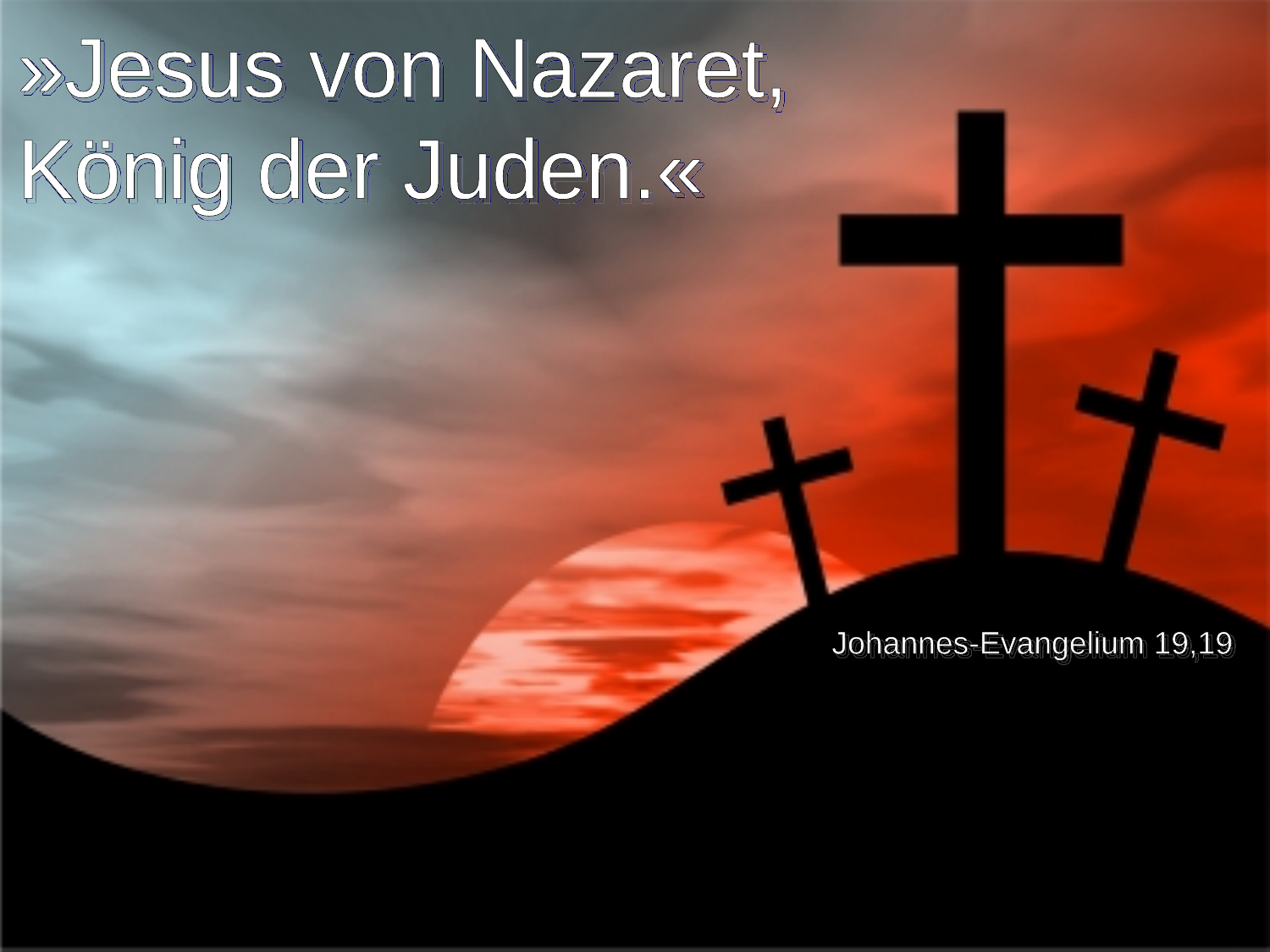

# »Jesus von Nazaret, König der Juden.«
Johannes-Evangelium 19,19